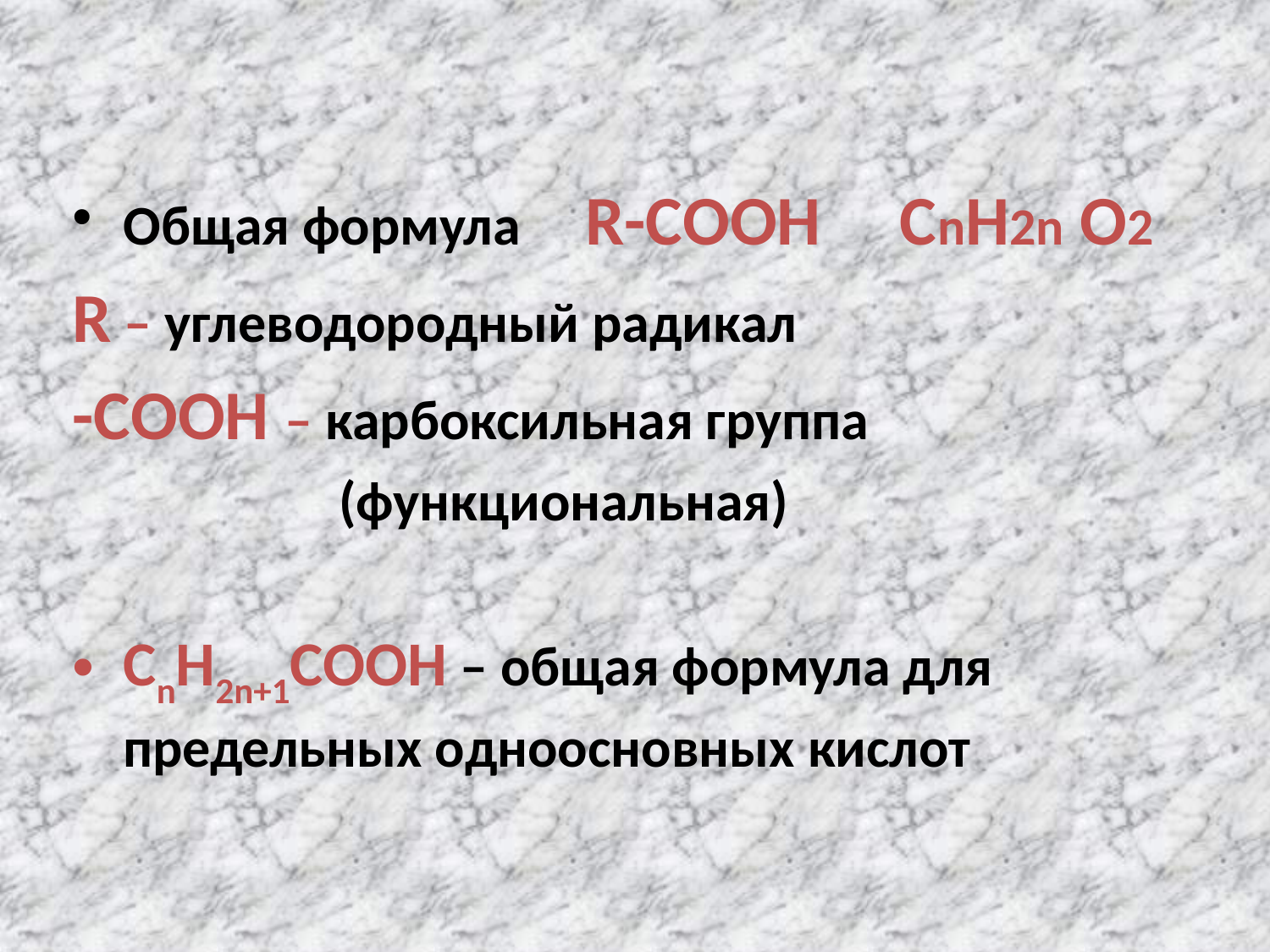

Общая формула     R-СООН     СnH2n O2
R – углеводородный радикал
-СООН – карбоксильная группа
                     (функциональная)

СnH2n+1COOH – общая формула для предельных одноосновных кислот